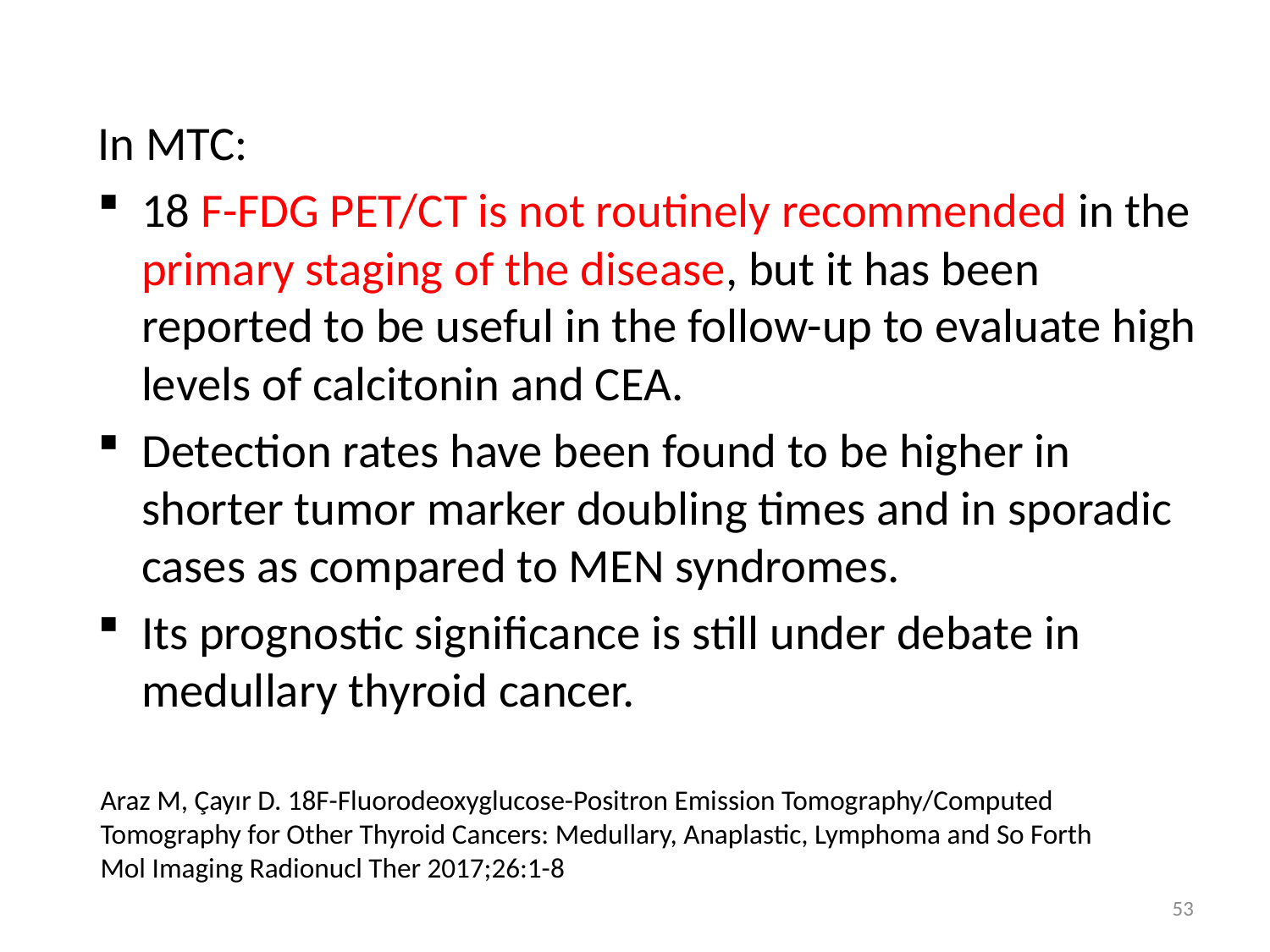

In MTC:
18 F-FDG PET/CT is not routinely recommended in the primary staging of the disease, but it has been reported to be useful in the follow-up to evaluate high levels of calcitonin and CEA.
Detection rates have been found to be higher in shorter tumor marker doubling times and in sporadic cases as compared to MEN syndromes.
Its prognostic significance is still under debate in medullary thyroid cancer.

Araz M, Çayır D. 18F-Fluorodeoxyglucose-Positron Emission Tomography/Computed Tomography for Other Thyroid Cancers: Medullary, Anaplastic, Lymphoma and So Forth
Mol Imaging Radionucl Ther 2017;26:1-8
53